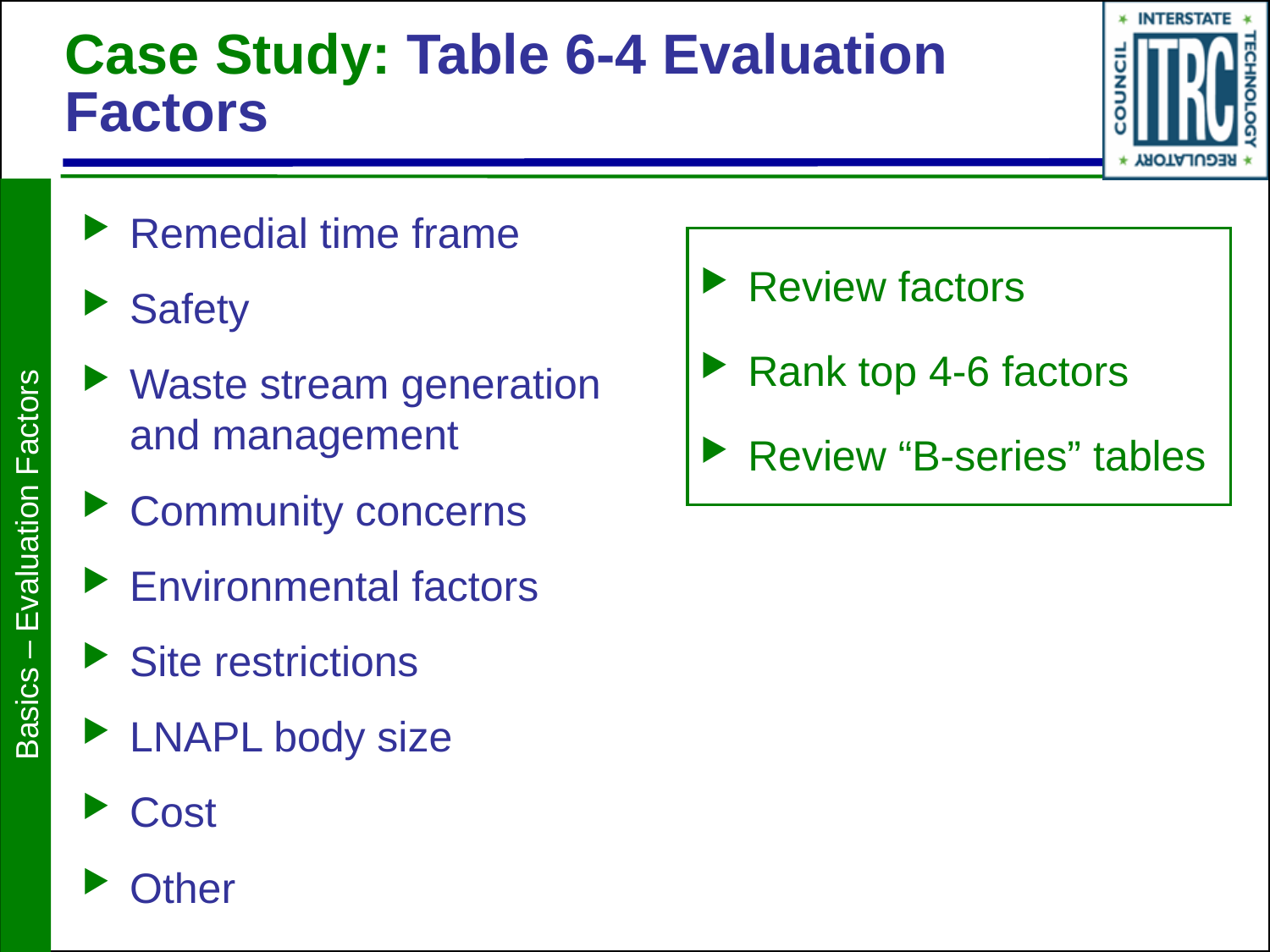

# Case Study: Table 6-4 Evaluation Factors
Remedial time frame
Safety
Waste stream generation and management
Community concerns
Environmental factors
Site restrictions
LNAPL body size
Cost
Other
Review factors
Rank top 4-6 factors
Review “B-series” tables
Basics – Evaluation Factors